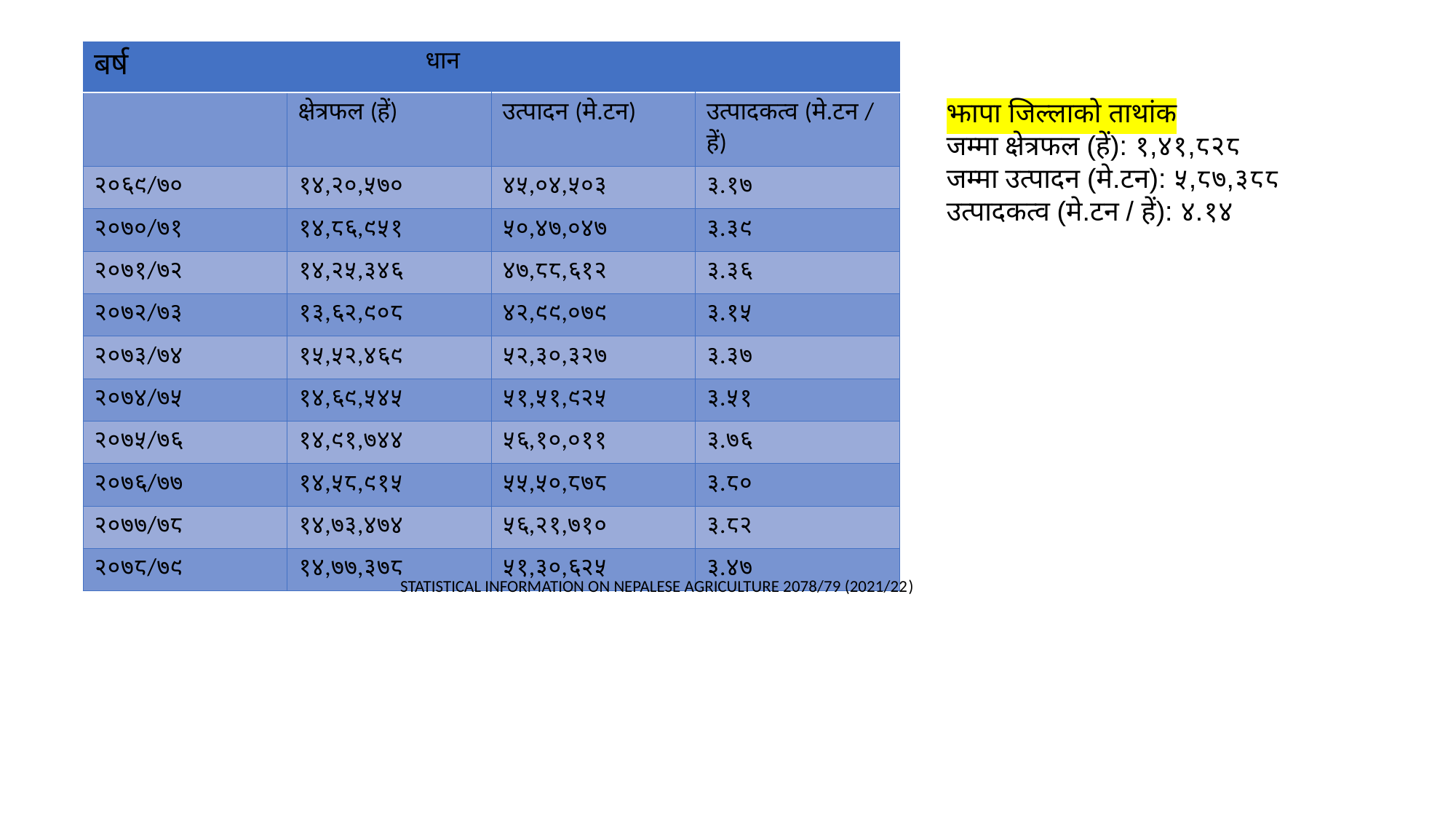

| बर्ष | धान |  |  |
| --- | --- | --- | --- |
|  | क्षेत्रफल (हें) | उत्पादन (मे.टन) | उत्पादकत्व (मे.टन / हें) |
| २०६९/७० | १४,२०,५७० | ४५,०४,५०३ | ३.१७ |
| २०७०/७१ | १४,८६,९५१ | ५०,४७,०४७ | ३.३९ |
| २०७१/७२ | १४,२५,३४६ | ४७,८८,६१२ | ३.३६ |
| २०७२/७३ | १३,६२,९०८ | ४२,९९,०७९ | ३.१५ |
| २०७३/७४ | १५,५२,४६९ | ५२,३०,३२७ | ३.३७ |
| २०७४/७५ | १४,६९,५४५ | ५१,५१,९२५ | ३.५१ |
| २०७५/७६ | १४,९१,७४४ | ५६,१०,०११ | ३.७६ |
| २०७६/७७ | १४,५८,९१५ | ५५,५०,८७८ | ३.८० |
| २०७७/७८ | १४,७३,४७४ | ५६,२१,७१० | ३.८२ |
| २०७८/७९ | १४,७७,३७८ | ५१,३०,६२५ | ३.४७ |
झापा जिल्लाको ताथांक
जम्मा क्षेत्रफल (हें): १,४१,८२८
जम्मा उत्पादन (मे.टन): ५,८७,३८८
उत्पादकत्व (मे.टन / हें): ४.१४
STATISTICAL INFORMATION ON NEPALESE AGRICULTURE 2078/79 (2021/22)